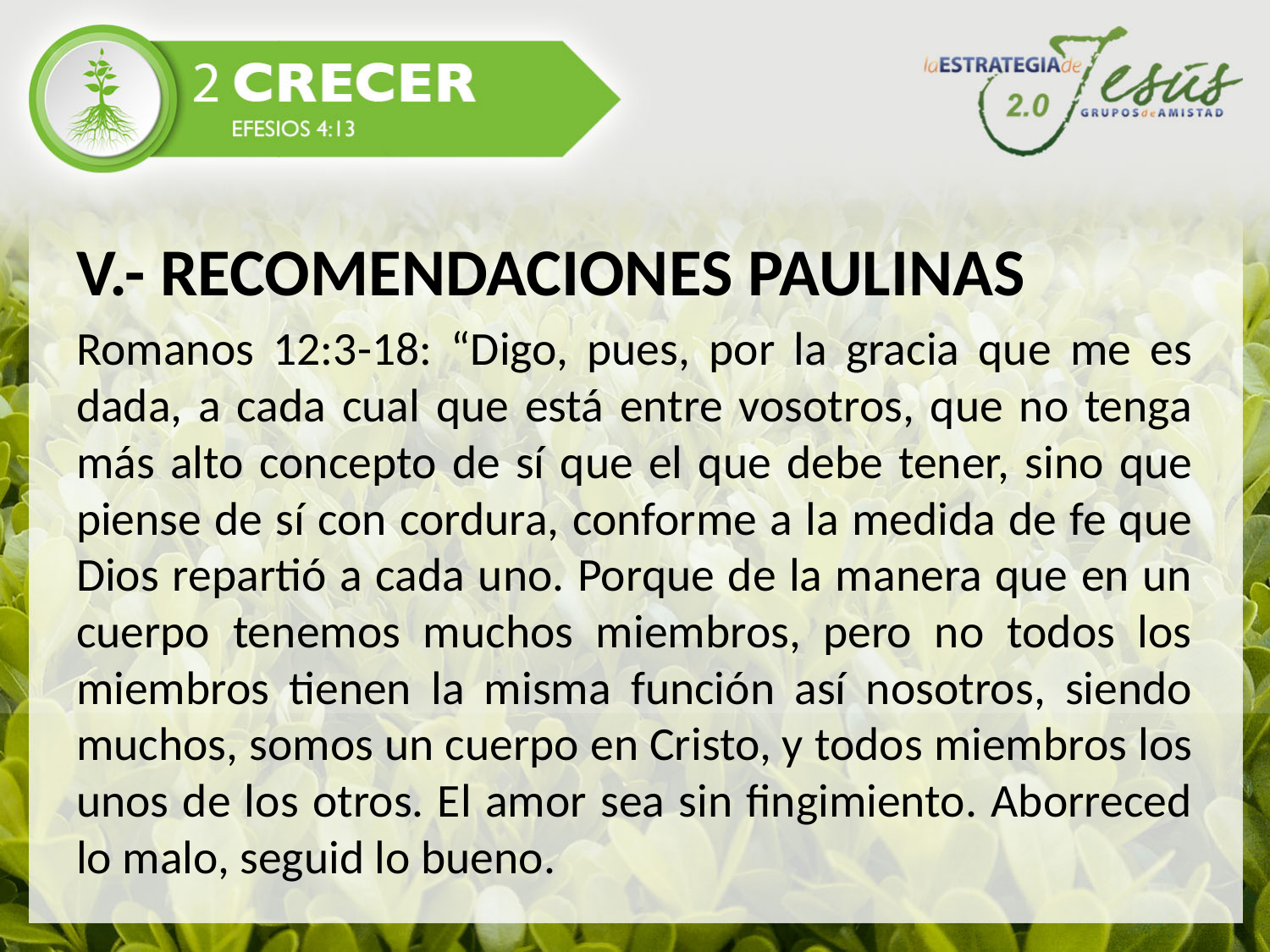

#
V.- RECOMENDACIONES PAULINAS
Romanos 12:3-18: “Digo, pues, por la gracia que me es dada, a cada cual que está entre vosotros, que no tenga más alto concepto de sí que el que debe tener, sino que piense de sí con cordura, conforme a la medida de fe que Dios repartió a cada uno. Porque de la manera que en un cuerpo tenemos muchos miembros, pero no todos los miembros tienen la misma función así nosotros, siendo muchos, somos un cuerpo en Cristo, y todos miembros los unos de los otros. El amor sea sin fingimiento. Aborreced lo malo, seguid lo bueno.